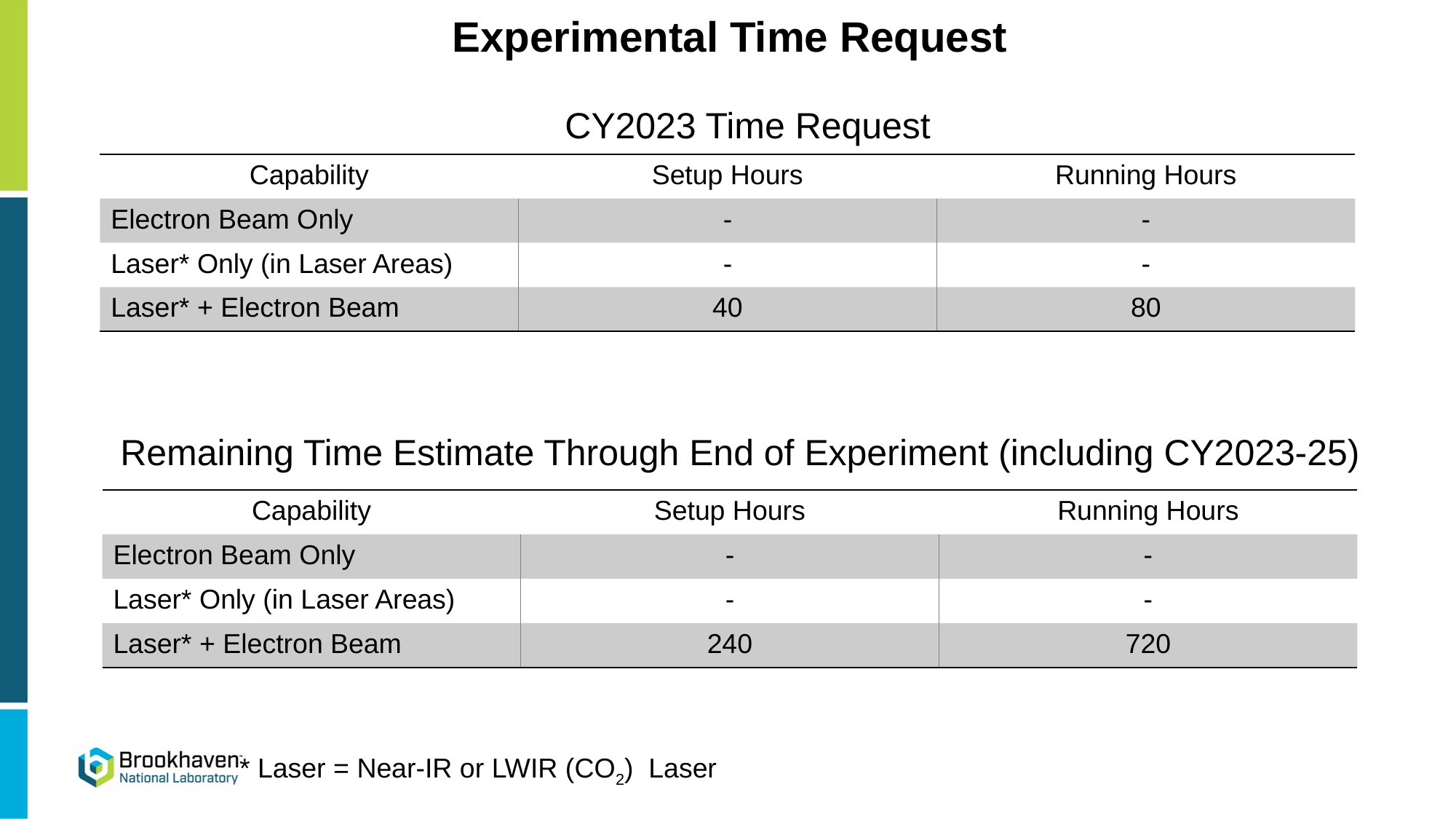

# Experimental Time Request
CY2023 Time Request
| Capability | Setup Hours | Running Hours |
| --- | --- | --- |
| Electron Beam Only | - | - |
| Laser\* Only (in Laser Areas) | - | - |
| Laser\* + Electron Beam | 40 | 80 |
Remaining Time Estimate Through End of Experiment (including CY2023-25)
| Capability | Setup Hours | Running Hours |
| --- | --- | --- |
| Electron Beam Only | - | - |
| Laser\* Only (in Laser Areas) | - | - |
| Laser\* + Electron Beam | 240 | 720 |
* Laser = Near-IR or LWIR (CO2)  Laser